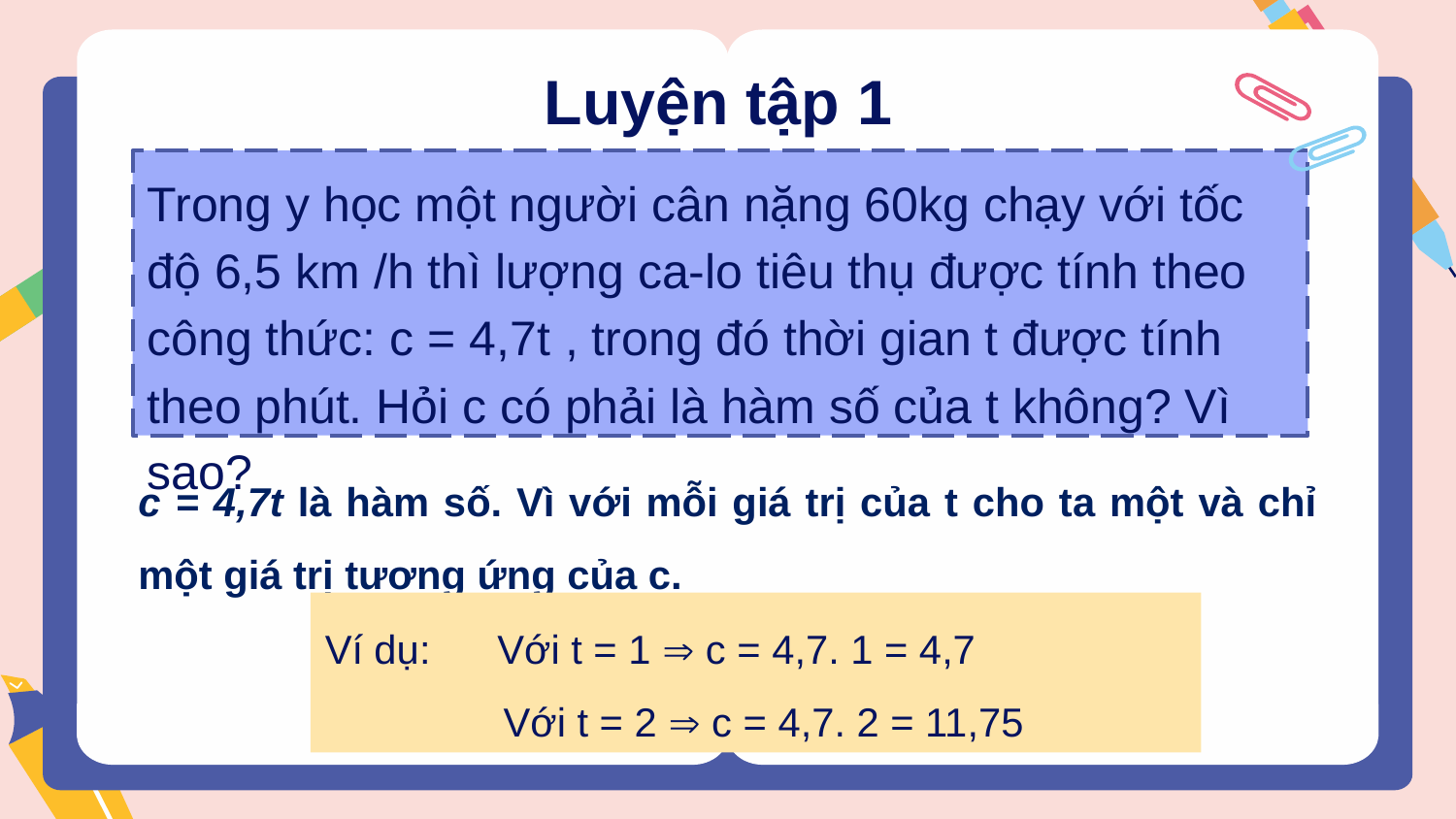

# Luyện tập 1

Trong y học một người cân nặng 60kg chạy với tốc độ 6,5 km /h thì lượng ca-lo tiêu thụ được tính theo công thức: c = 4,7t , trong đó thời gian t được tính theo phút. Hỏi c có phải là hàm số của t không? Vì sao?
c = 4,7t là hàm số. Vì với mỗi giá trị của t cho ta một và chỉ một giá trị tương ứng của c.
Ví dụ:      Với t = 1 ⇒ c = 4,7. 1 = 4,7
                Với t = 2 ⇒ c = 4,7. 2 = 11,75